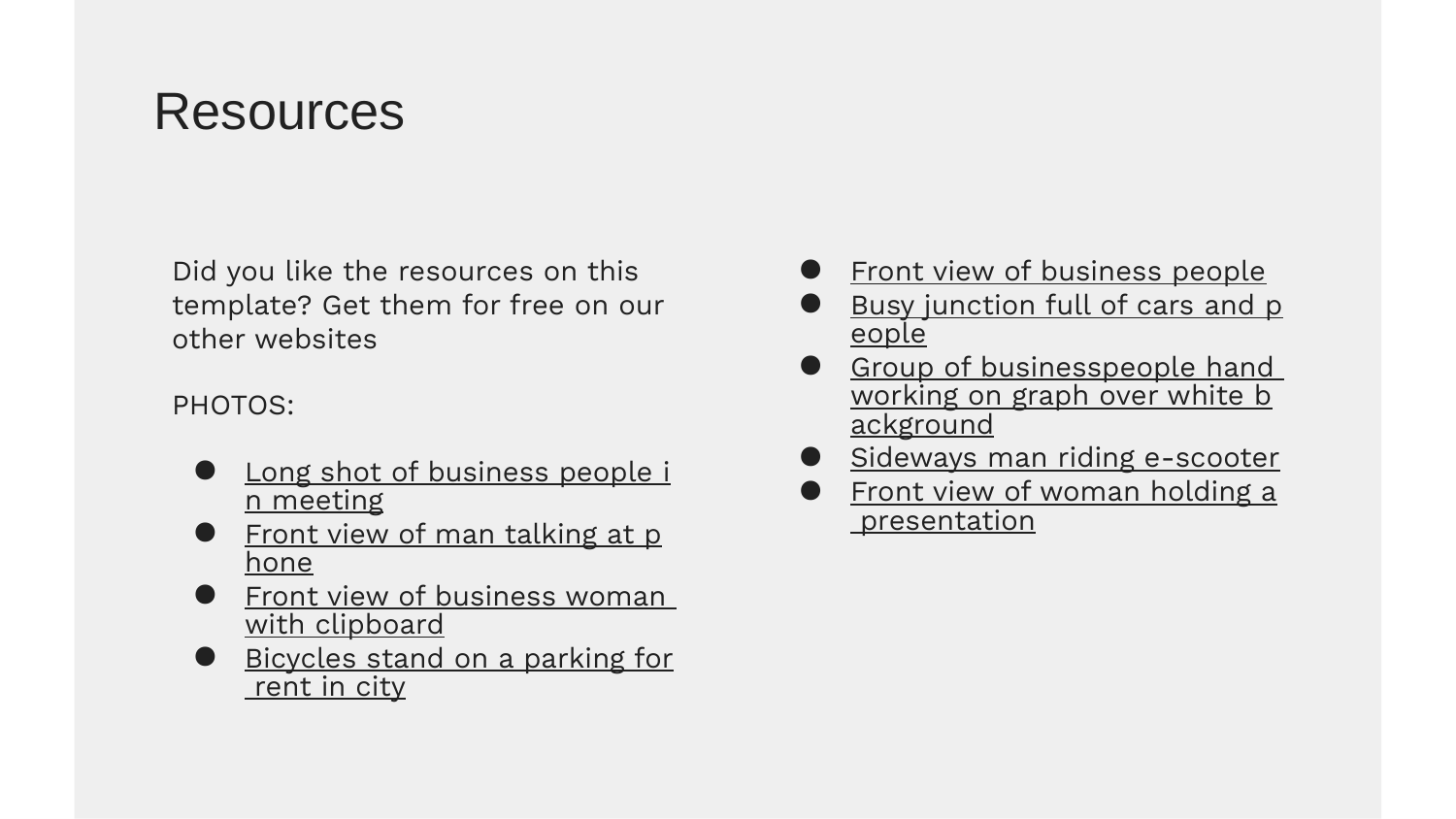

# Resources
Did you like the resources on this template? Get them for free on our other websites
PHOTOS:
Long shot of business people in meeting
Front view of man talking at phone
Front view of business woman with clipboard
Bicycles stand on a parking for rent in city
Front view of business people
Busy junction full of cars and people
Group of businesspeople hand working on graph over white background
Sideways man riding e-scooter
Front view of woman holding a presentation